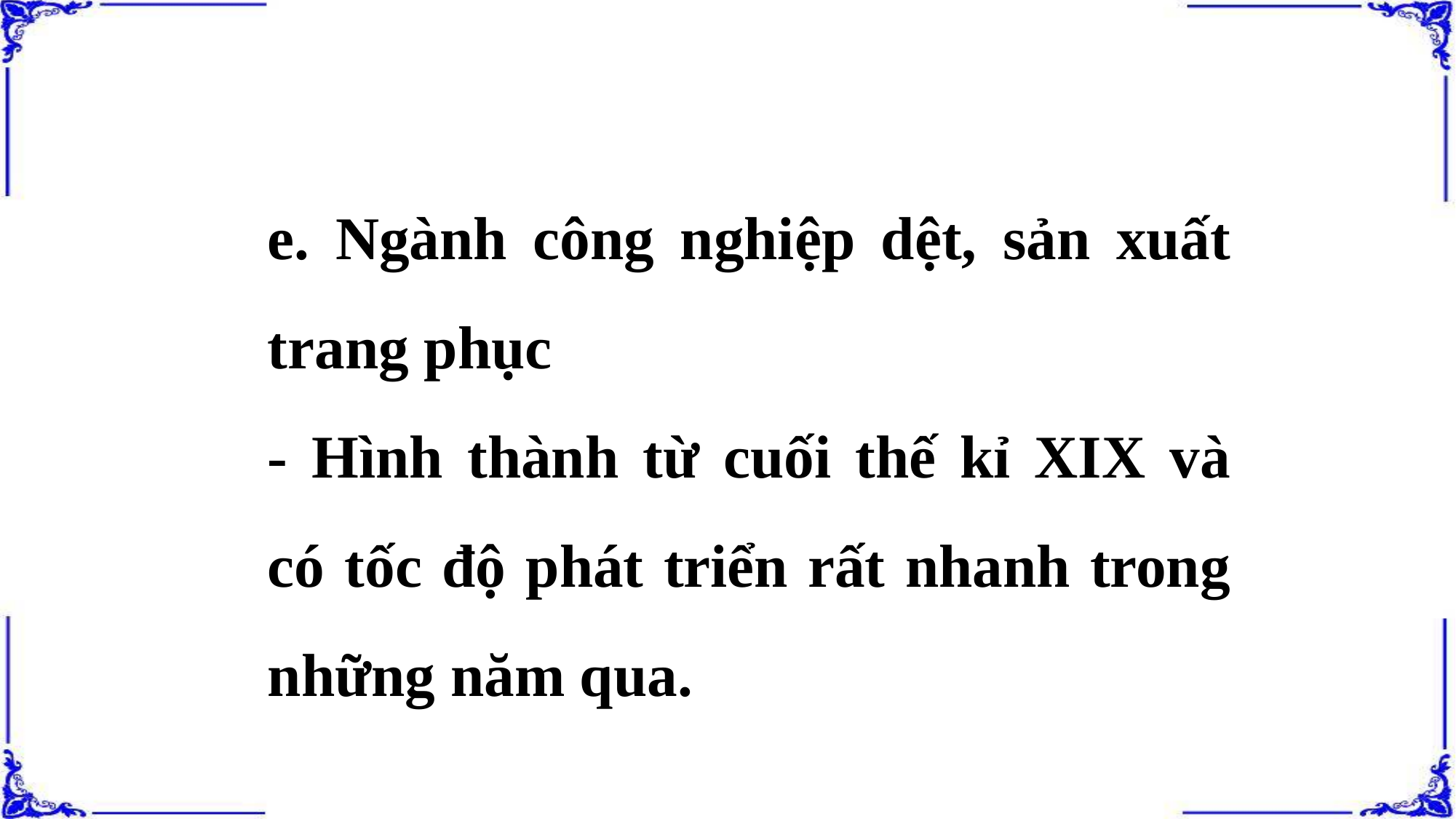

e. Ngành công nghiệp dệt, sản xuất trang phục
- Hình thành từ cuối thế kỉ XIX và có tốc độ phát triển rất nhanh trong những năm qua.